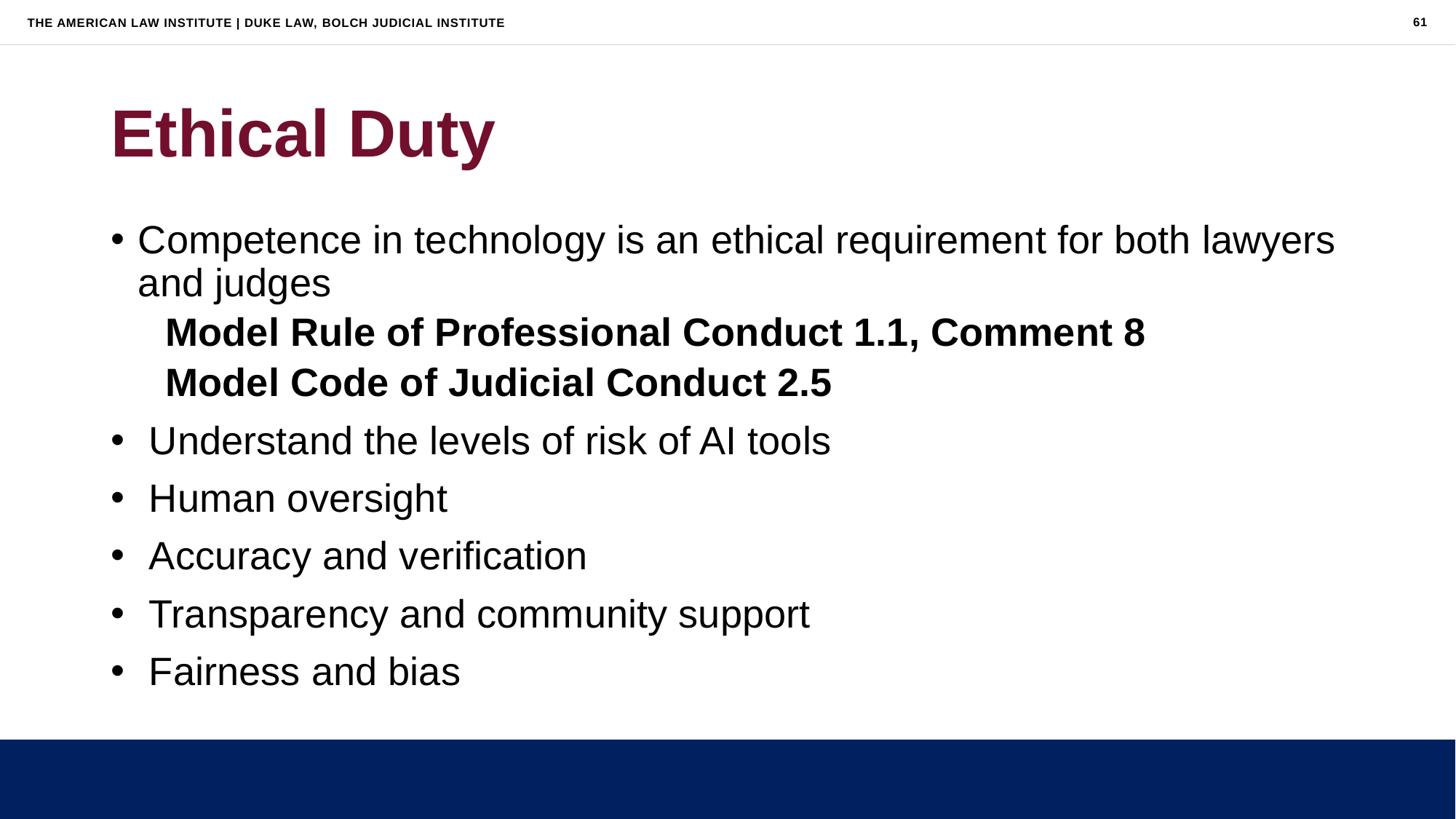

61
# Ethical Duty
Competence in technology is an ethical requirement for both lawyers and judges
Model Rule of Professional Conduct 1.1, Comment 8
Model Code of Judicial Conduct 2.5
 Understand the levels of risk of AI tools
 Human oversight
 Accuracy and verification
 Transparency and community support
 Fairness and bias